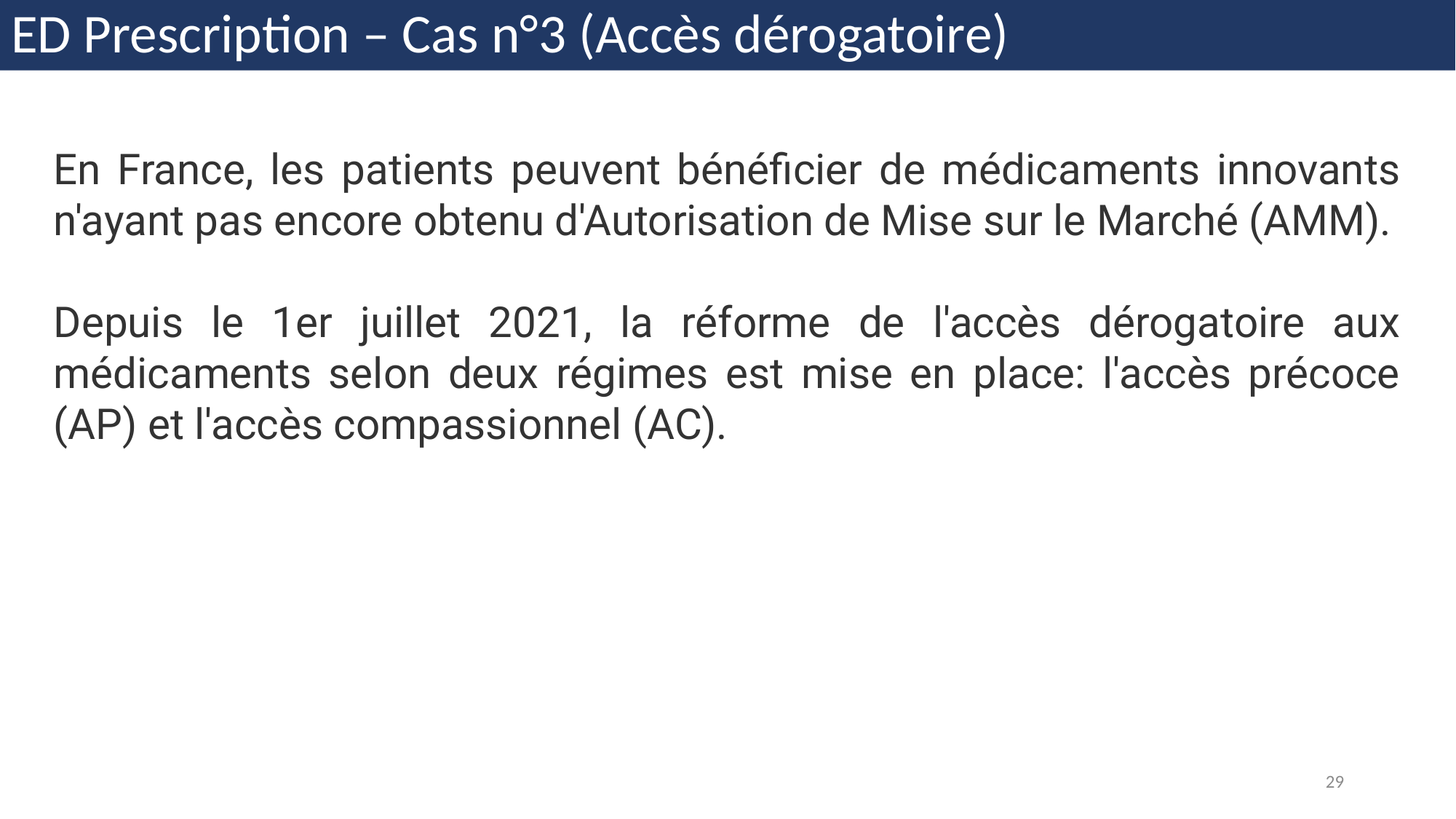

ED Prescription – Cas n°3 (Accès dérogatoire)

En France, les patients peuvent bénéficier de médicaments innovants n'ayant pas encore obtenu d'Autorisation de Mise sur le Marché (AMM).
Depuis le 1er juillet 2021, la réforme de l'accès dérogatoire aux médicaments selon deux régimes est mise en place: l'accès précoce (AP) et l'accès compassionnel (AC).
29